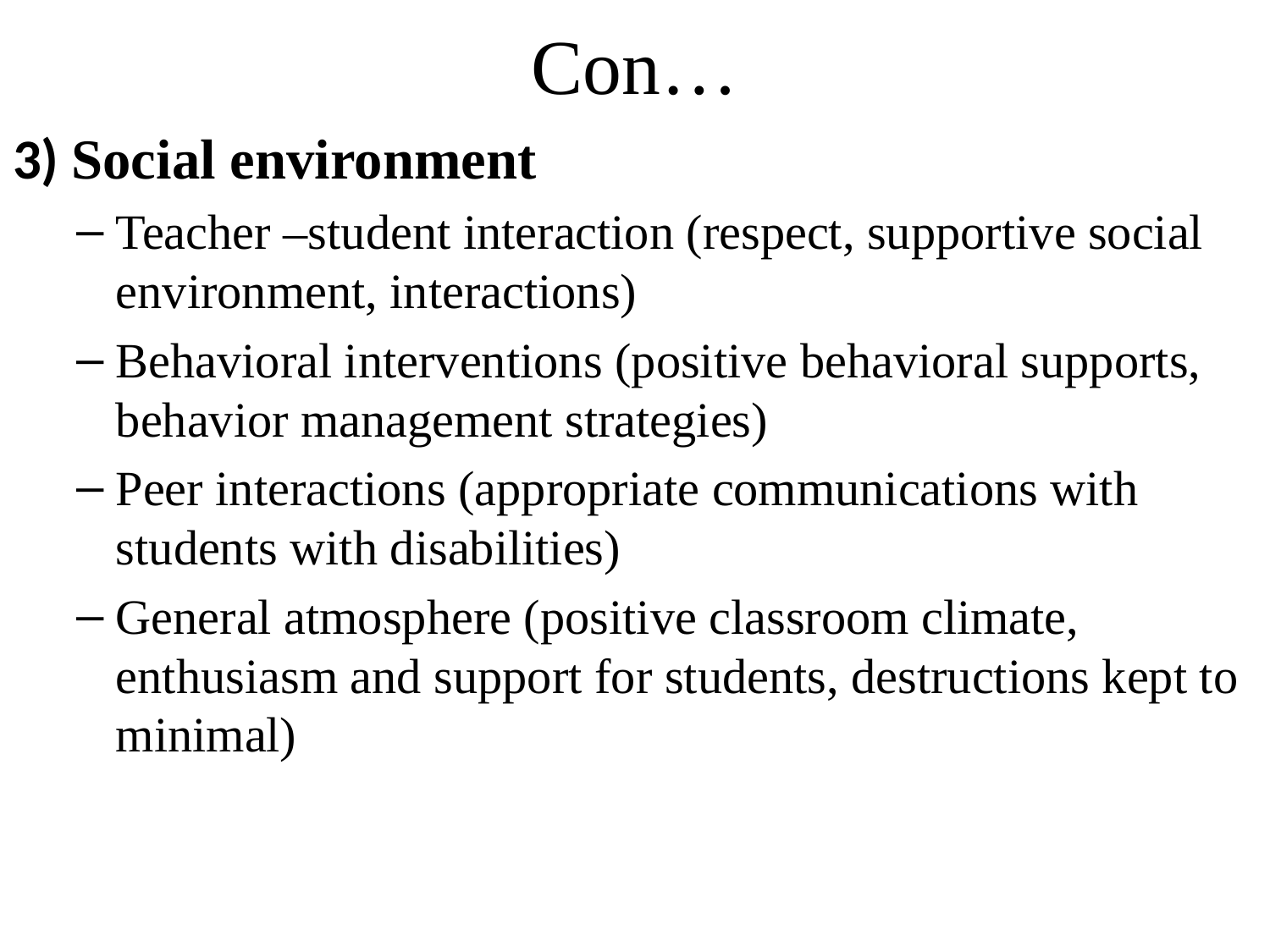

# Con…
3) Social environment
Teacher –student interaction (respect, supportive social environment, interactions)
Behavioral interventions (positive behavioral supports, behavior management strategies)
Peer interactions (appropriate communications with students with disabilities)
General atmosphere (positive classroom climate, enthusiasm and support for students, destructions kept to minimal)